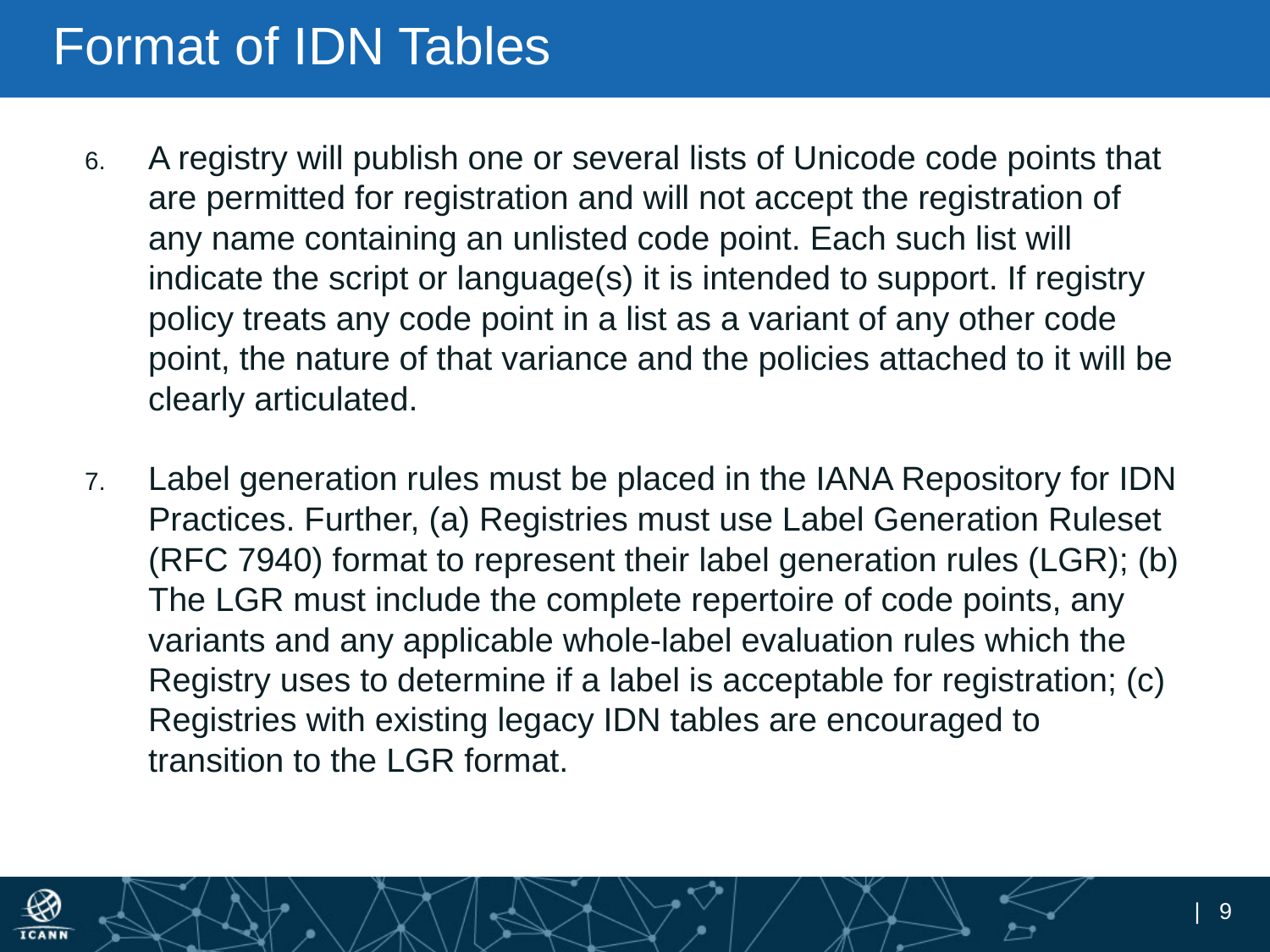

# Format of IDN Tables
A registry will publish one or several lists of Unicode code points that are permitted for registration and will not accept the registration of any name containing an unlisted code point. Each such list will indicate the script or language(s) it is intended to support. If registry policy treats any code point in a list as a variant of any other code point, the nature of that variance and the policies attached to it will be clearly articulated.

Label generation rules must be placed in the IANA Repository for IDN Practices. Further, (a) Registries must use Label Generation Ruleset (RFC 7940) format to represent their label generation rules (LGR); (b) The LGR must include the complete repertoire of code points, any variants and any applicable whole-label evaluation rules which the Registry uses to determine if a label is acceptable for registration; (c) Registries with existing legacy IDN tables are encouraged to transition to the LGR format.